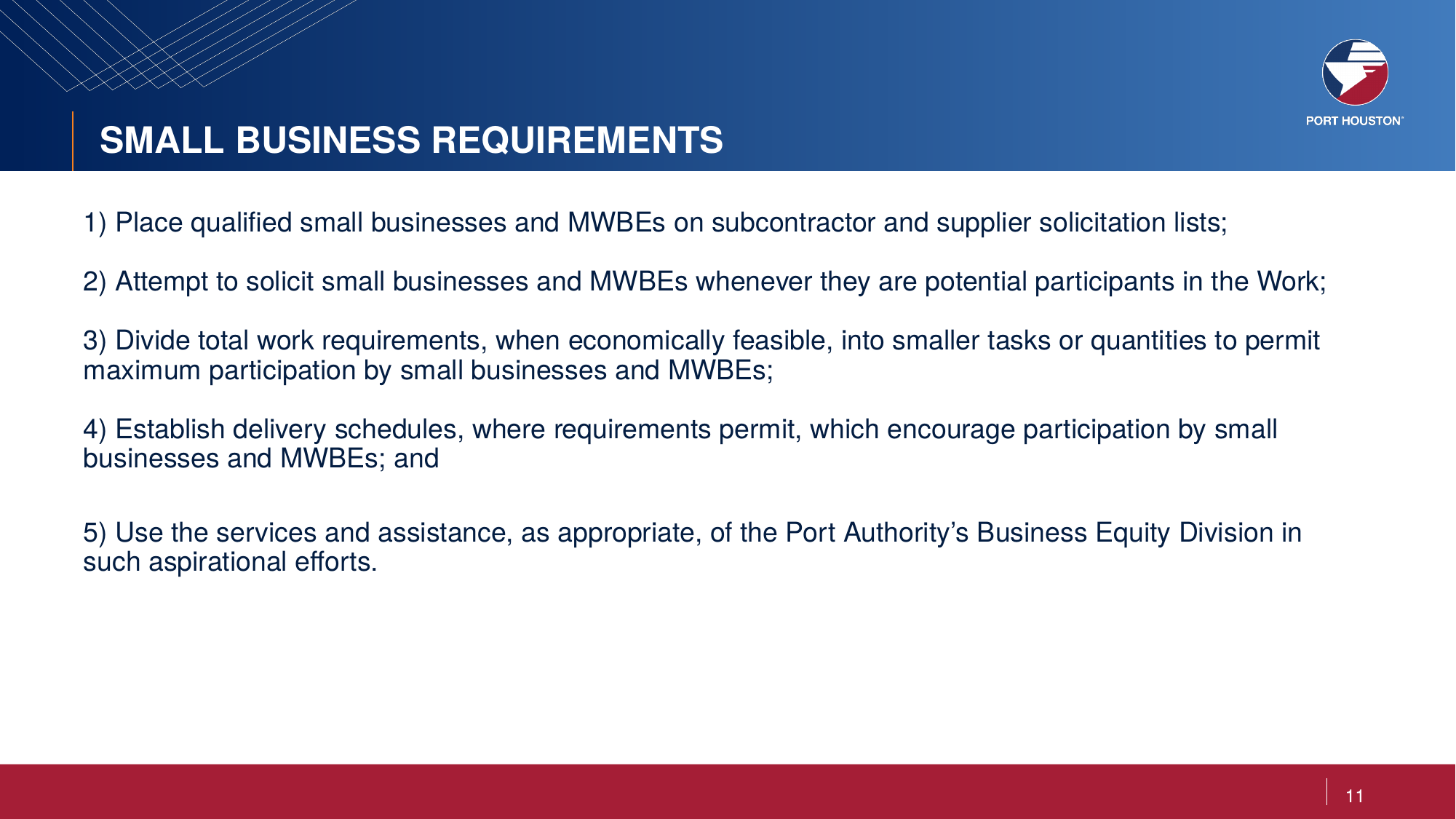

# SMALL BUSINESS REQUIREMENTS
1) Place qualified small businesses and MWBEs on subcontractor and supplier solicitation lists;

2) Attempt to solicit small businesses and MWBEs whenever they are potential participants in the Work;

3) Divide total work requirements, when economically feasible, into smaller tasks or quantities to permit maximum participation by small businesses and MWBEs;

4) Establish delivery schedules, where requirements permit, which encourage participation by small businesses and MWBEs; and

5) Use the services and assistance, as appropriate, of the Port Authority’s Business Equity Division in such aspirational efforts.

11